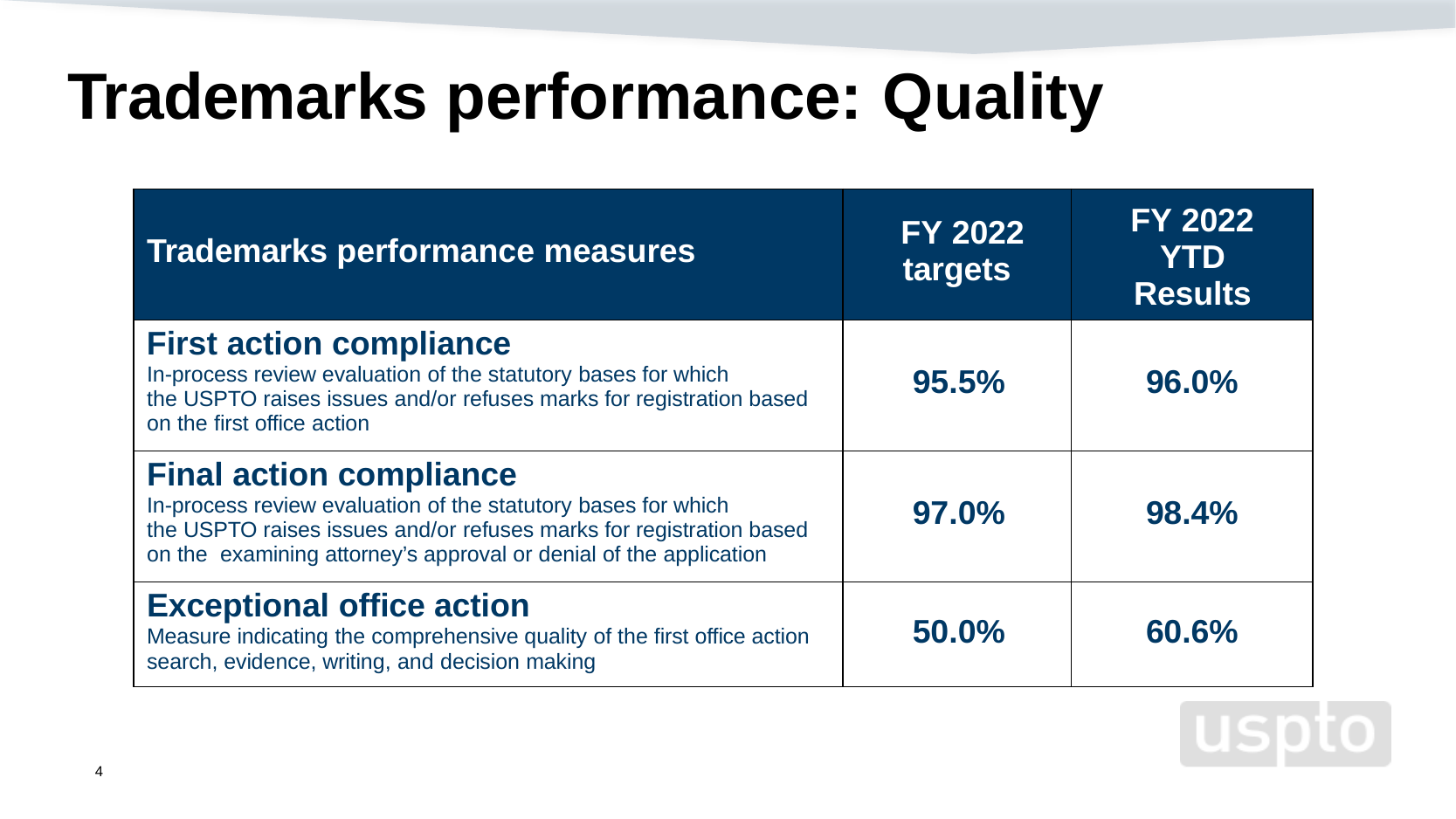

# Trademarks performance: Quality
| Trademarks performance measures | FY 2022 targets | FY 2022 YTD Results |
| --- | --- | --- |
| First action compliance In-process review evaluation of the statutory bases for which the USPTO raises issues and/or refuses marks for registration based on the first office action | 95.5% | 96.0% |
| Final action compliance In-process review evaluation of the statutory bases for which the USPTO raises issues and/or refuses marks for registration based on the  examining attorney’s approval or denial of the application | 97.0% | 98.4% |
| Exceptional office action Measure indicating the comprehensive quality of the first office action search, evidence, writing, and decision making | 50.0% | 60.6% |
4